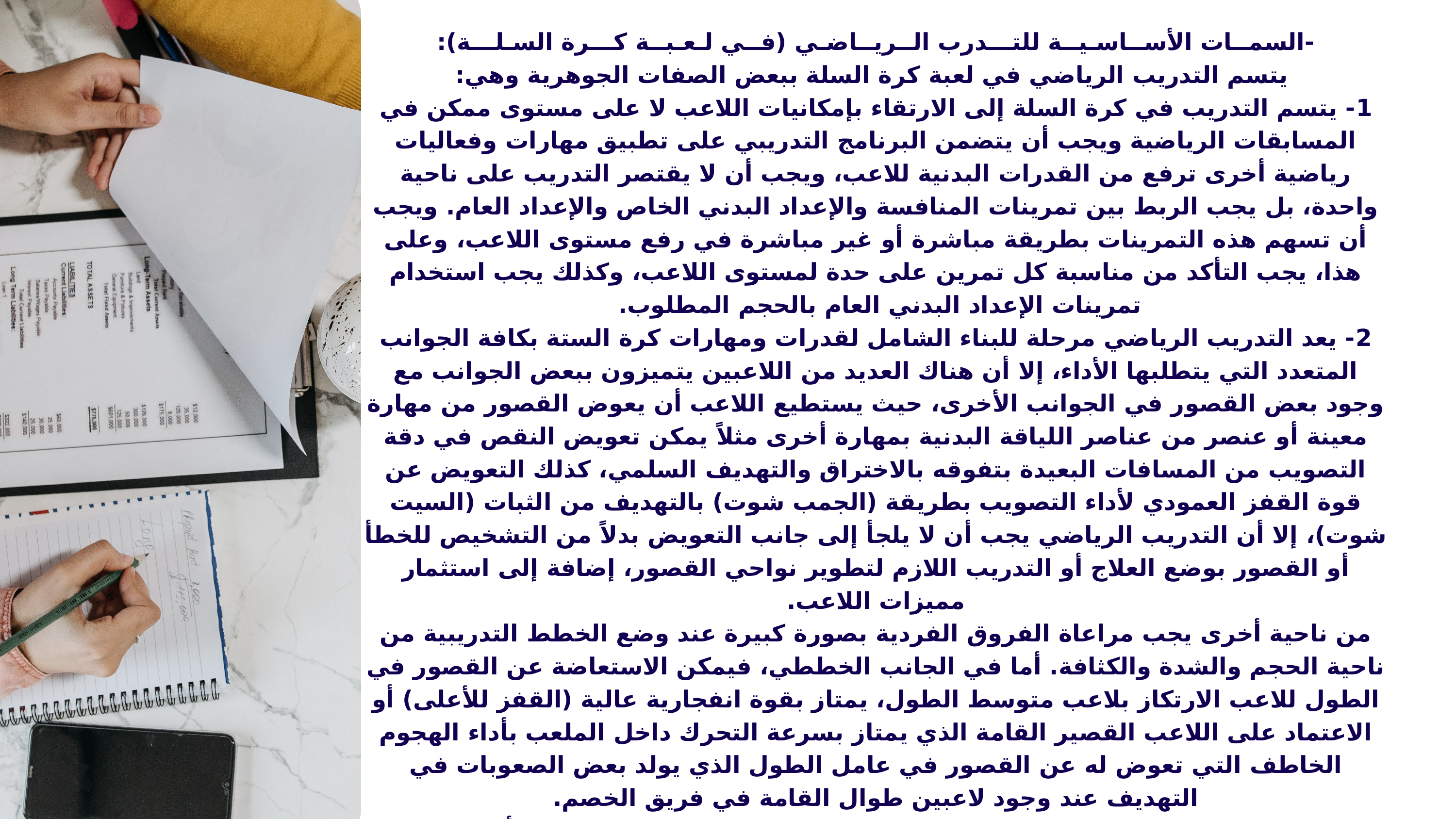

-السمــات الأســاسـيــة للتـــدرب الــريــاضـي (فــي لـعـبــة كـــرة السـلـــة):
 يتسم التدريب الرياضي في لعبة كرة السلة ببعض الصفات الجوهرية وهي:
1- يتسم التدريب في كرة السلة إلى الارتقاء بإمكانيات اللاعب لا على مستوى ممكن في المسابقات الرياضية ويجب أن يتضمن البرنامج التدريبي على تطبيق مهارات وفعاليات رياضية أخرى ترفع من القدرات البدنية للاعب، ويجب أن لا يقتصر التدريب على ناحية واحدة، بل يجب الربط بين تمرينات المنافسة والإعداد البدني الخاص والإعداد العام. ويجب أن تسهم هذه التمرينات بطريقة مباشرة أو غير مباشرة في رفع مستوى اللاعب، وعلى هذا، يجب التأكد من مناسبة كل تمرين على حدة لمستوى اللاعب، وكذلك يجب استخدام تمرينات الإعداد البدني العام بالحجم المطلوب.
2- يعد التدريب الرياضي مرحلة للبناء الشامل لقدرات ومهارات كرة الستة بكافة الجوانب المتعدد التي يتطلبها الأداء، إلا أن هناك العديد من اللاعبين يتميزون ببعض الجوانب مع وجود بعض القصور في الجوانب الأخرى، حيث يستطيع اللاعب أن يعوض القصور من مهارة معينة أو عنصر من عناصر اللياقة البدنية بمهارة أخرى مثلاً يمكن تعويض النقص في دقة التصويب من المسافات البعيدة بتفوقه بالاختراق والتهديف السلمي، كذلك التعويض عن قوة القفز العمودي لأداء التصويب بطريقة (الجمب شوت) بالتهديف من الثبات (السيت شوت)، إلا أن التدريب الرياضي يجب أن لا يلجأ إلى جانب التعويض بدلاً من التشخيص للخطأ أو القصور بوضع العلاج أو التدريب اللازم لتطوير نواحي القصور، إضافة إلى استثمار مميزات اللاعب.
من ناحية أخرى يجب مراعاة الفروق الفردية بصورة كبيرة عند وضع الخطط التدريبية من ناحية الحجم والشدة والكثافة. أما في الجانب الخططي، فيمكن الاستعاضة عن القصور في الطول للاعب الارتكاز بلاعب متوسط الطول، يمتاز بقوة انفجارية عالية (القفز للأعلى) أو الاعتماد على اللاعب القصير القامة الذي يمتاز بسرعة التحرك داخل الملعب بأداء الهجوم الخاطف التي تعوض له عن القصور في عامل الطول الذي يولد بعض الصعوبات في التهديف عند وجود لاعبين طوال القامة في فريق الخصم.
3- لكي يستثمر الاحتياطي النفسي والفسيولوجي لدى لاعب كرة السلة يجب أن نؤكد على اللاعب بتنفيذ الحجم والشدة والكثافة (حمل التدريب) المقرر للوحدة التدريبية، كما يجب أن تتلائم طريقة معيشة اللاعب مع متطلبات ممارسة في رفع المستوى، لأن التدريب الرياضي يتداخل في كل مجلات حياة الرياضي ويمكن أن يصبح العامل المسيطر على فترات معينة في حياته.